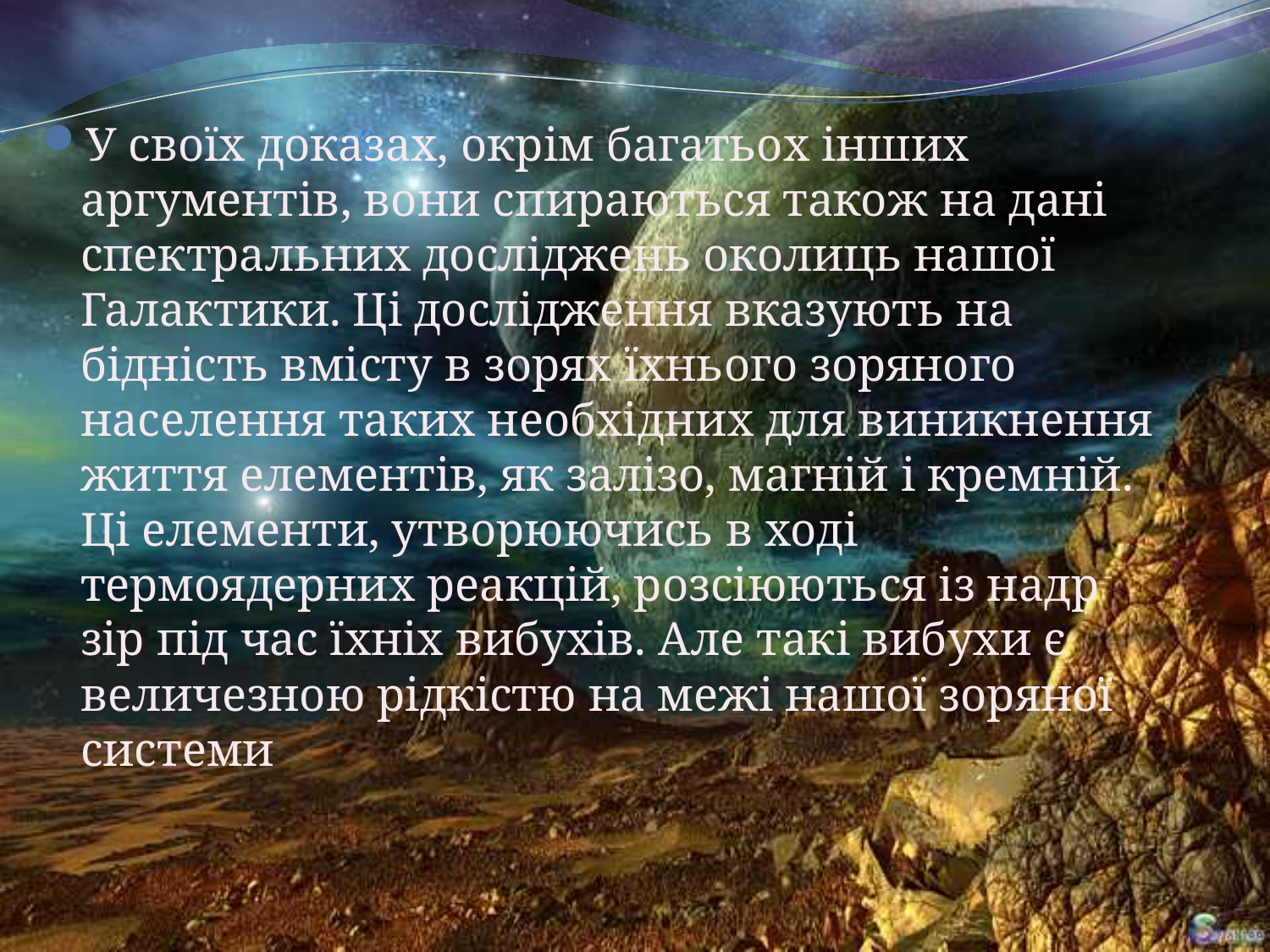

У своїх доказах, окрім багатьох інших аргументів, вони спираються також на дані спектральних досліджень околиць нашої Галактики. Ці дослідження вказують на бідність вмісту в зорях їхнього зоряного населення таких необхідних для виникнення життя елементів, як залізо, магній і кремній. Ці елементи, утворюючись в ході термоядерних реакцій, розсіюються із надр зір під час їхніх вибухів. Але такі вибухи є величезною рідкістю на межі нашої зоряної системи